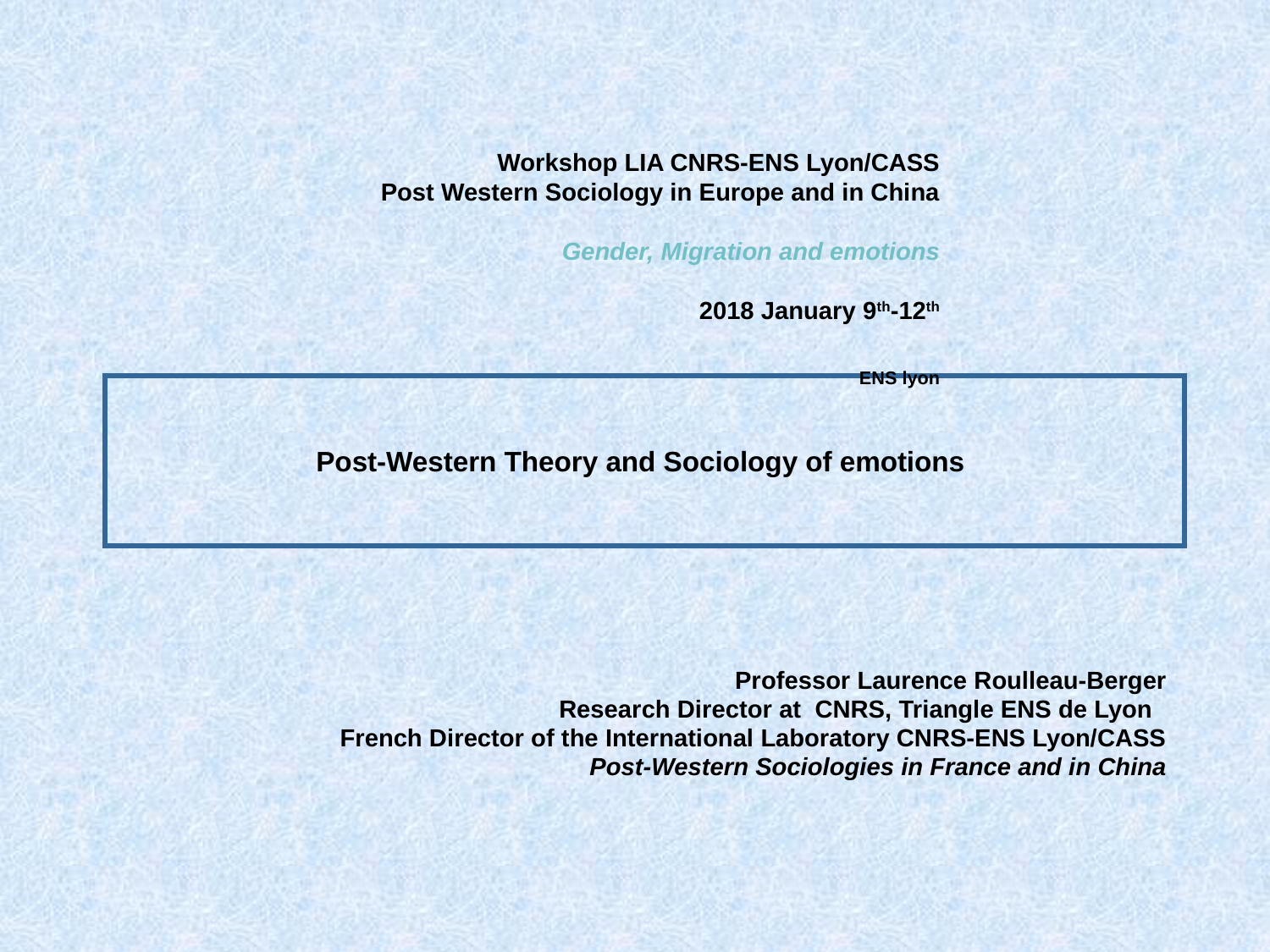

Workshop LIA CNRS-ENS Lyon/CASS
 Post Western Sociology in Europe and in China

Gender, Migration and emotions

2018 January 9th-12th

ENS lyon

# Post-Western Theory and Sociology of emotions

Professor Laurence Roulleau-Berger
Research Director at  CNRS, Triangle ENS de Lyon
French Director of the International Laboratory CNRS-ENS Lyon/CASS
Post-Western Sociologies in France and in China